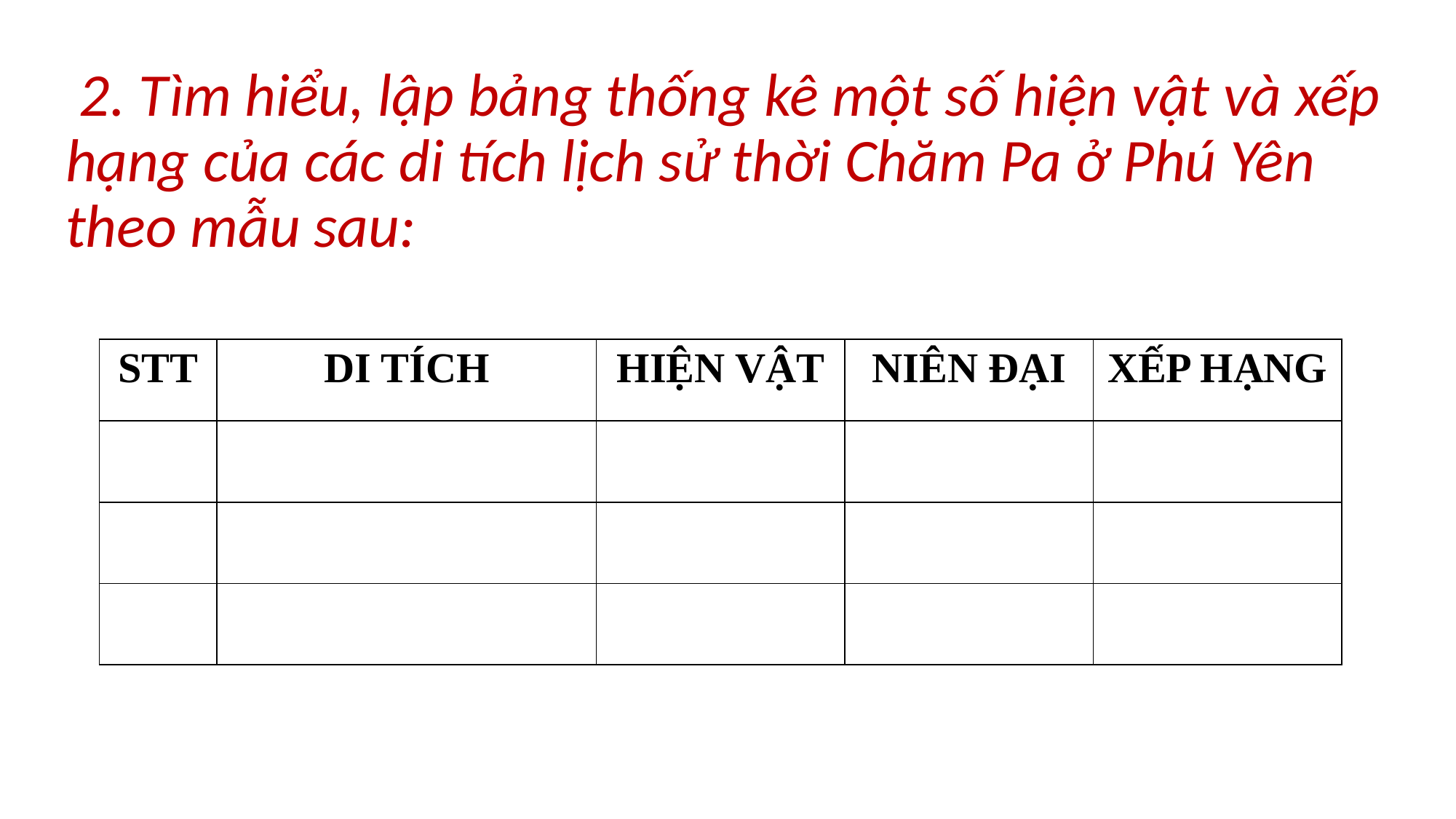

# 2. Tìm hiểu, lập bảng thống kê một số hiện vật và xếp hạng của các di tích lịch sử thời Chăm Pa ở Phú Yên theo mẫu sau:
| STT | DI TÍCH | HIỆN VẬT | NIÊN ĐẠI | XẾP HẠNG |
| --- | --- | --- | --- | --- |
|  |  |  |  |  |
|  |  |  |  |  |
|  |  |  |  |  |